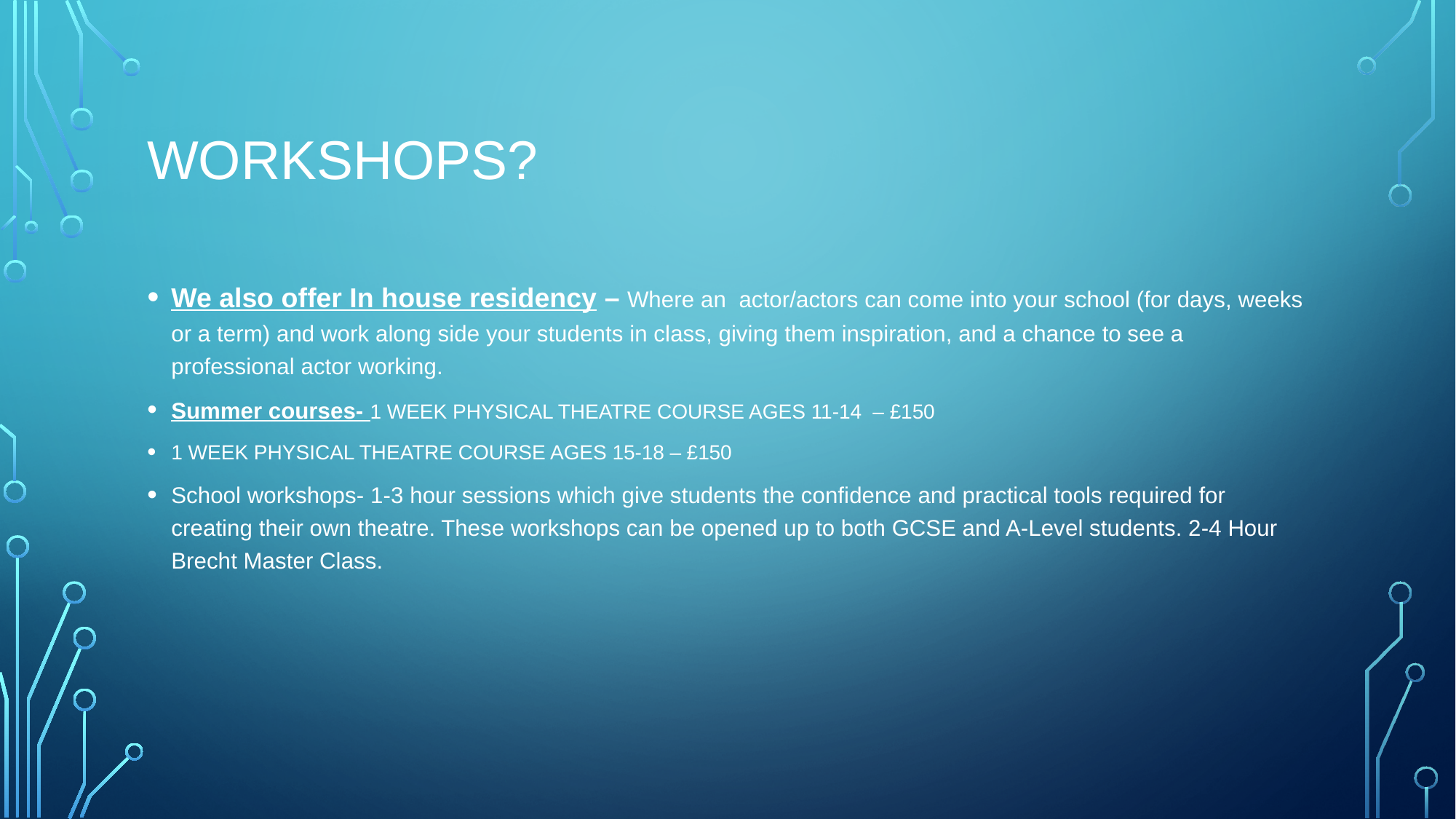

# Workshops?
We also offer In house residency – Where an  actor/actors can come into your school (for days, weeks or a term) and work along side your students in class, giving them inspiration, and a chance to see a professional actor working.
Summer courses- 1 WEEK PHYSICAL THEATRE COURSE AGES 11-14  – £150
1 WEEK PHYSICAL THEATRE COURSE AGES 15-18 – £150
School workshops- 1-3 hour sessions which give students the confidence and practical tools required for creating their own theatre. These workshops can be opened up to both GCSE and A-Level students. 2-4 Hour Brecht Master Class.